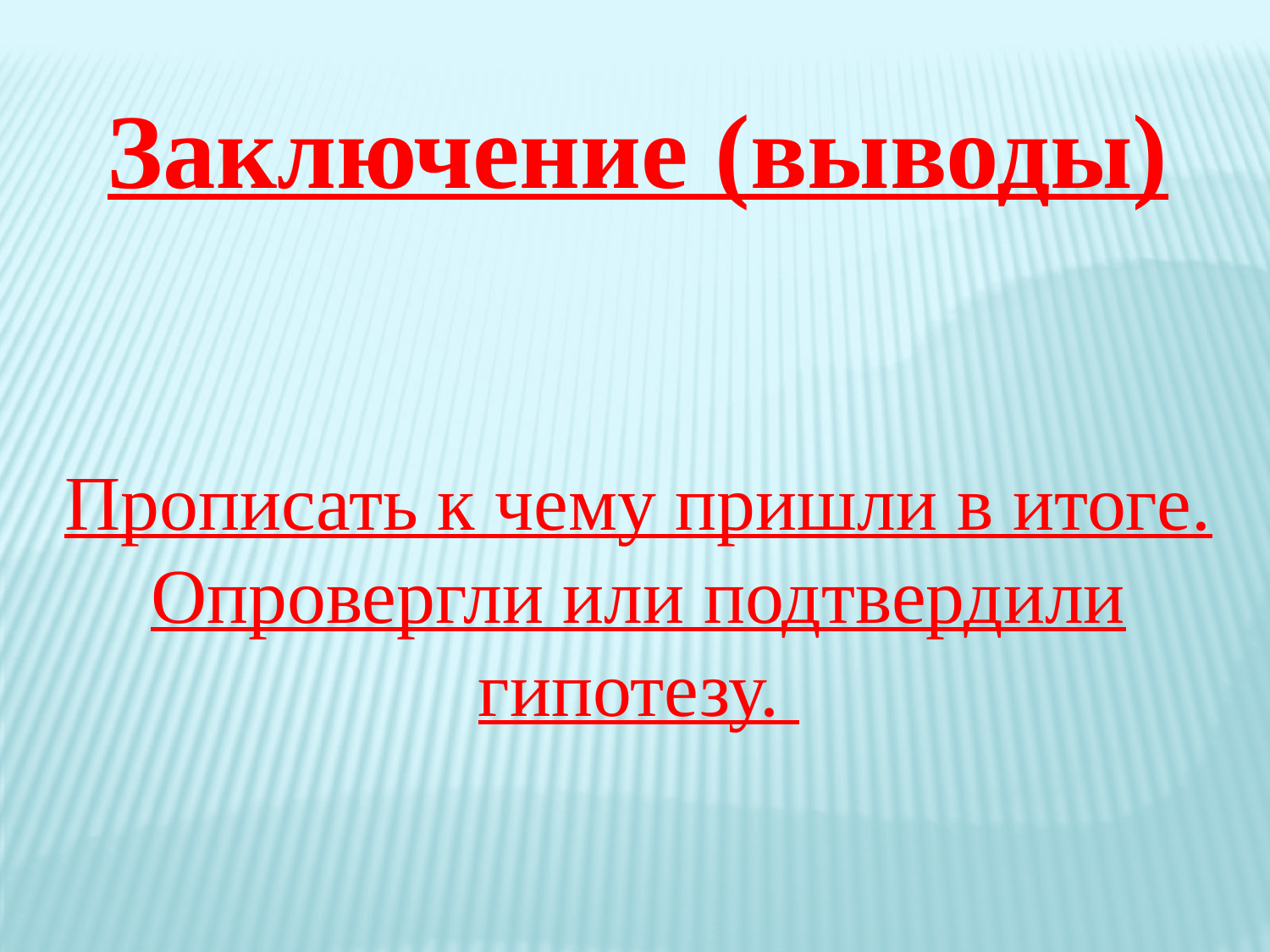

Заключение (выводы)
Прописать к чему пришли в итоге. Опровергли или подтвердили гипотезу.